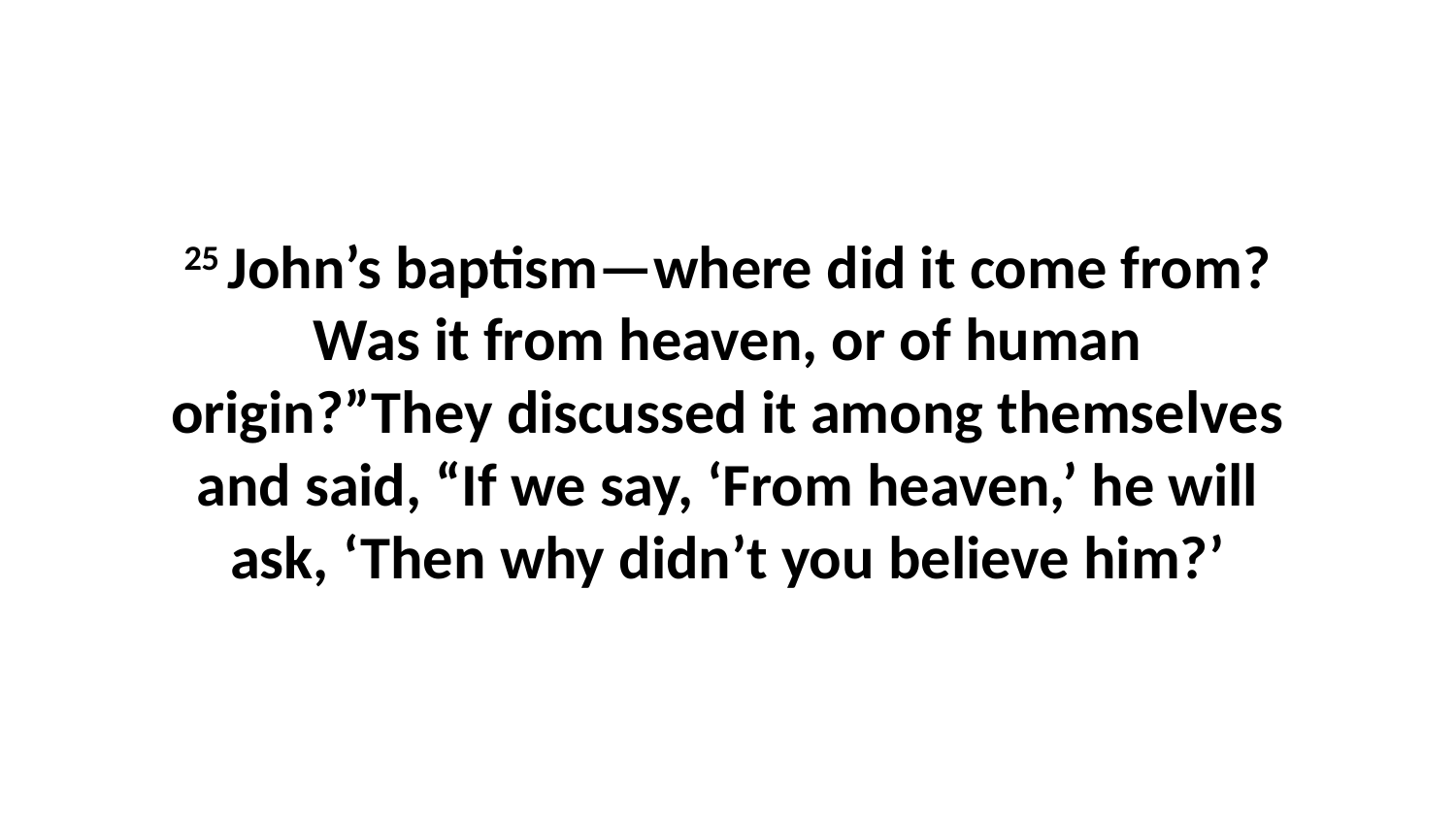

25 John’s baptism—where did it come from? Was it from heaven, or of human origin?”They discussed it among themselves and said, “If we say, ‘From heaven,’ he will ask, ‘Then why didn’t you believe him?’